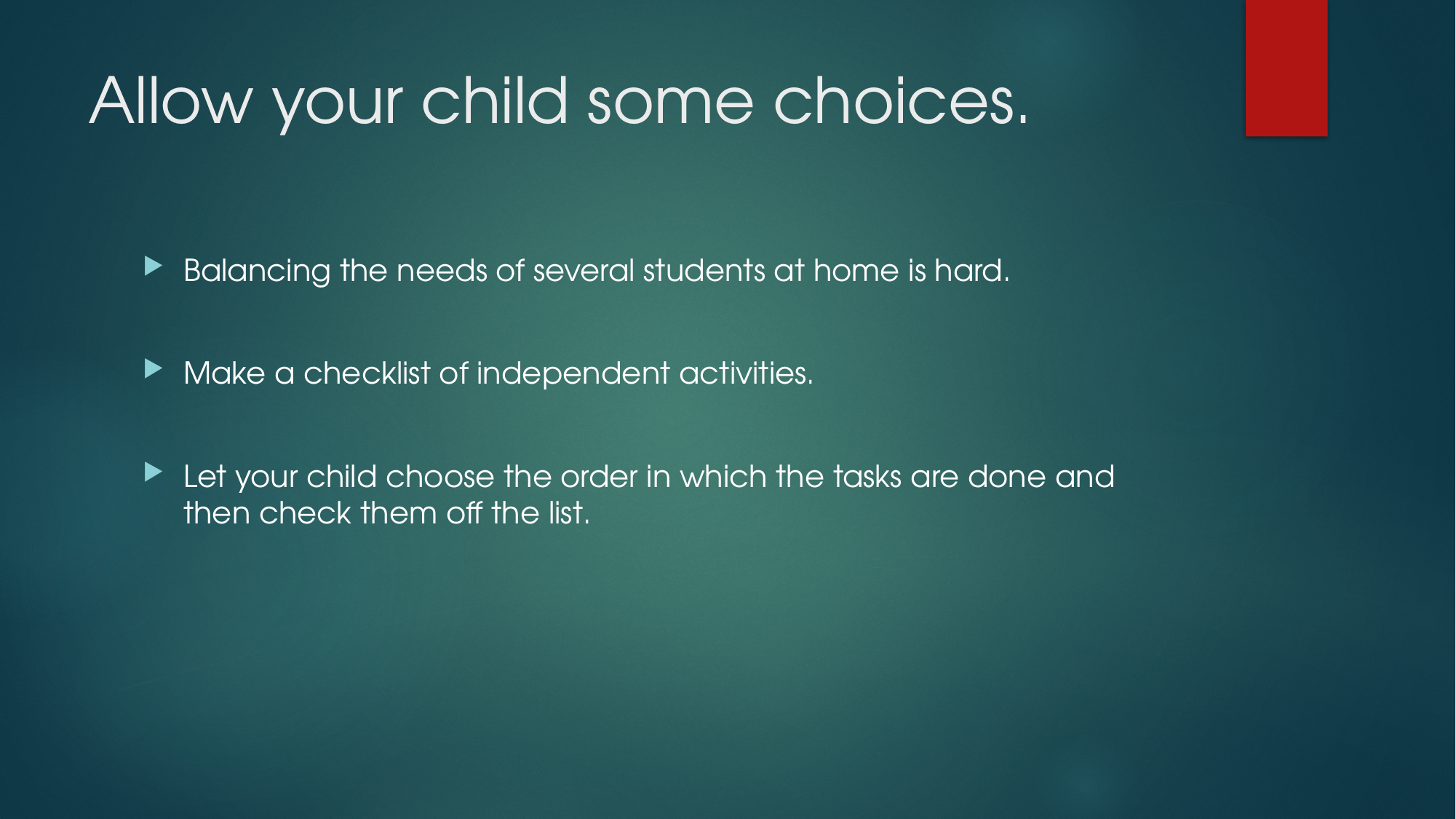

# Allow your child some choices.
Balancing the needs of several students at home is hard.

Make a checklist of independent activities.

Let your child choose the order in which the tasks are done and then check them off the list.